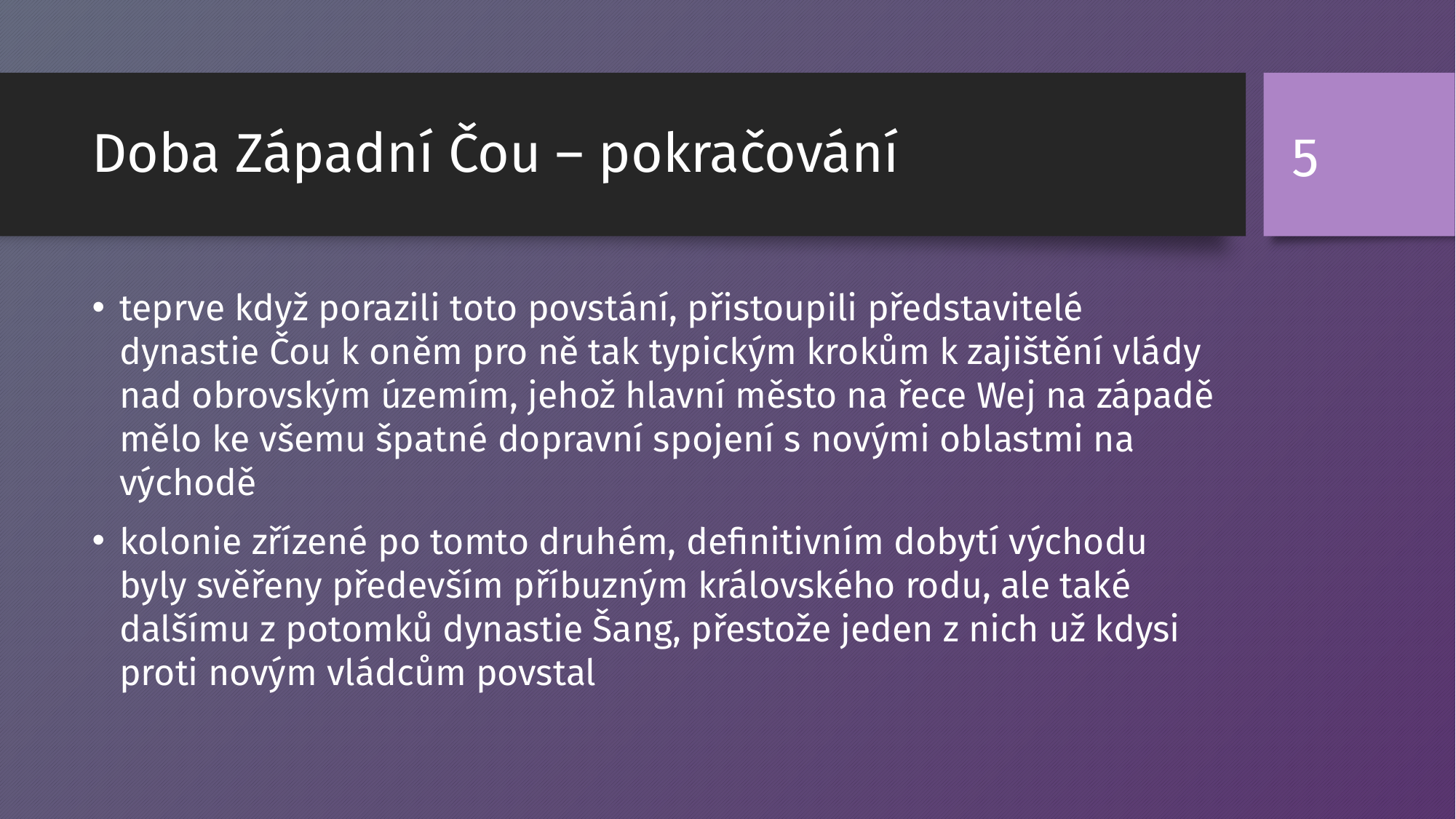

5
# Doba Západní Čou – pokračování
teprve když porazili toto povstání, přistoupili představitelé dynastie Čou k oněm pro ně tak typickým krokům k zajištění vlády nad obrovským územím, jehož hlavní město na řece Wej na západě mělo ke všemu špatné dopravní spojení s novými oblastmi na východě
kolonie zřízené po tomto druhém, definitivním dobytí východu byly svěřeny především příbuzným královského rodu, ale také dalšímu z potomků dynastie Šang, přestože jeden z nich už kdysi proti novým vládcům povstal